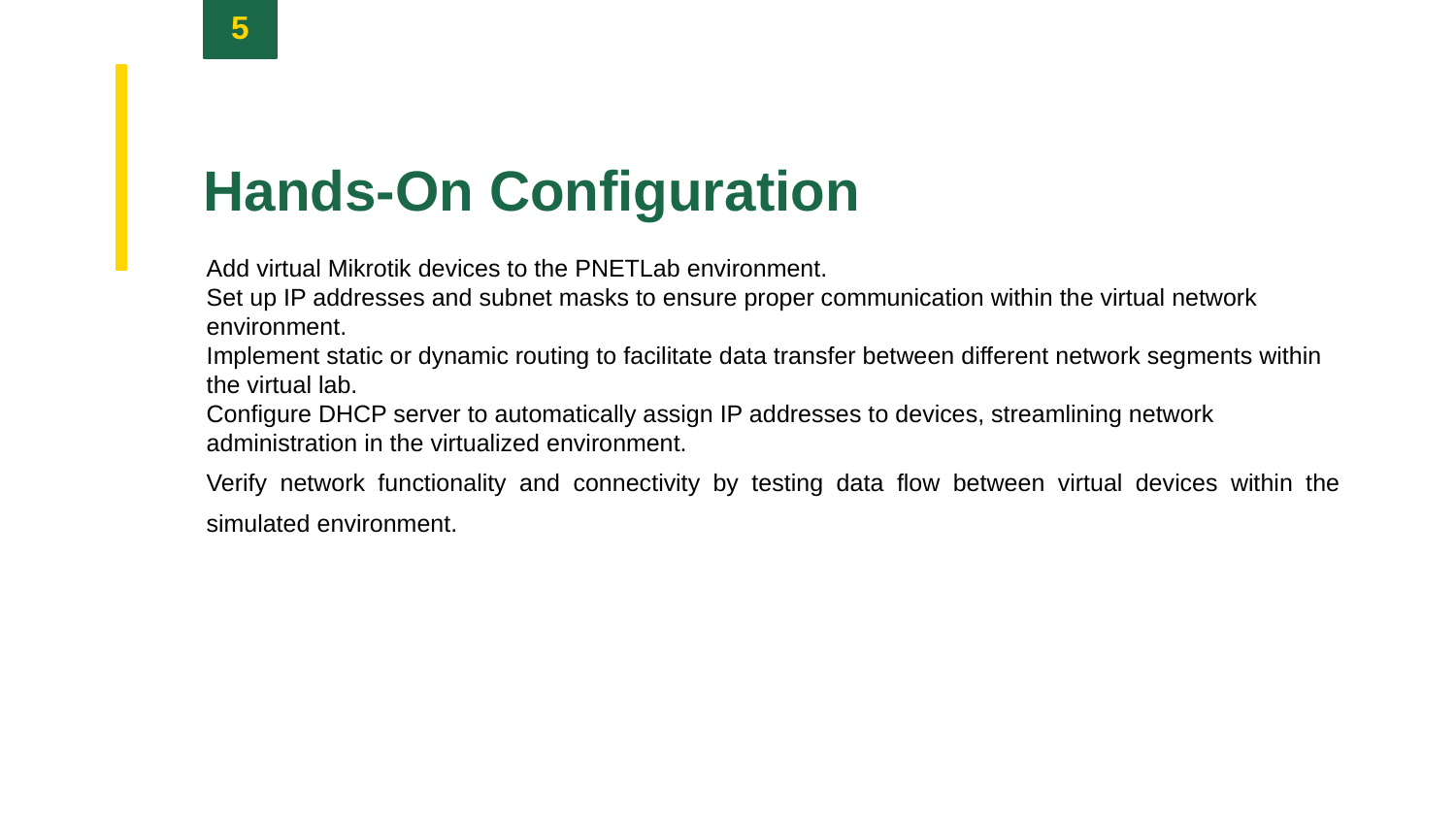

5

Hands-On Configuration
Add virtual Mikrotik devices to the PNETLab environment.
Set up IP addresses and subnet masks to ensure proper communication within the virtual network environment.
Implement static or dynamic routing to facilitate data transfer between different network segments within the virtual lab.
Configure DHCP server to automatically assign IP addresses to devices, streamlining network administration in the virtualized environment.
Verify network functionality and connectivity by testing data flow between virtual devices within the simulated environment.